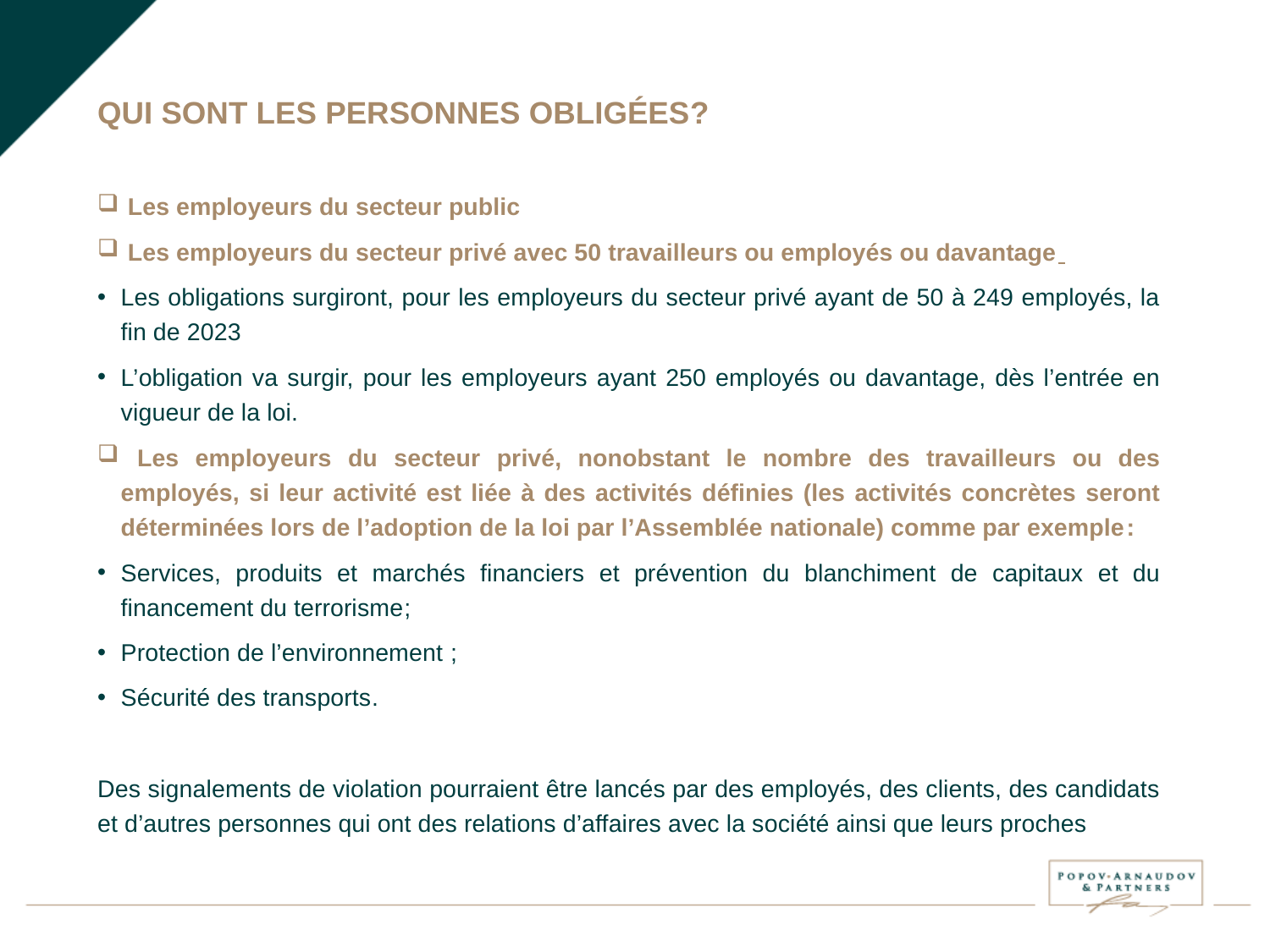

QUI SONT LES PERSONNES OBLIGÉES?

 Les employeurs du secteur public
 Les employeurs du secteur privé avec 50 travailleurs ou employés ou davantage
Les obligations surgiront, pour les employeurs du secteur privé ayant de 50 à 249 employés, la fin de 2023
L’obligation va surgir, pour les employeurs ayant 250 employés ou davantage, dès l’entrée en vigueur de la loi.
 Les employeurs du secteur privé, nonobstant le nombre des travailleurs ou des employés, si leur activité est liée à des activités définies (les activités concrètes seront déterminées lors de l’adoption de la loi par l’Assemblée nationale) comme par exemple:
Services, produits et marchés financiers et prévention du blanchiment de capitaux et du financement du terrorisme;
Protection de l’environnement ;
Sécurité des transports.

Des signalements de violation pourraient être lancés par des employés, des clients, des candidats et d’autres personnes qui ont des relations d’affaires avec la société ainsi que leurs proches